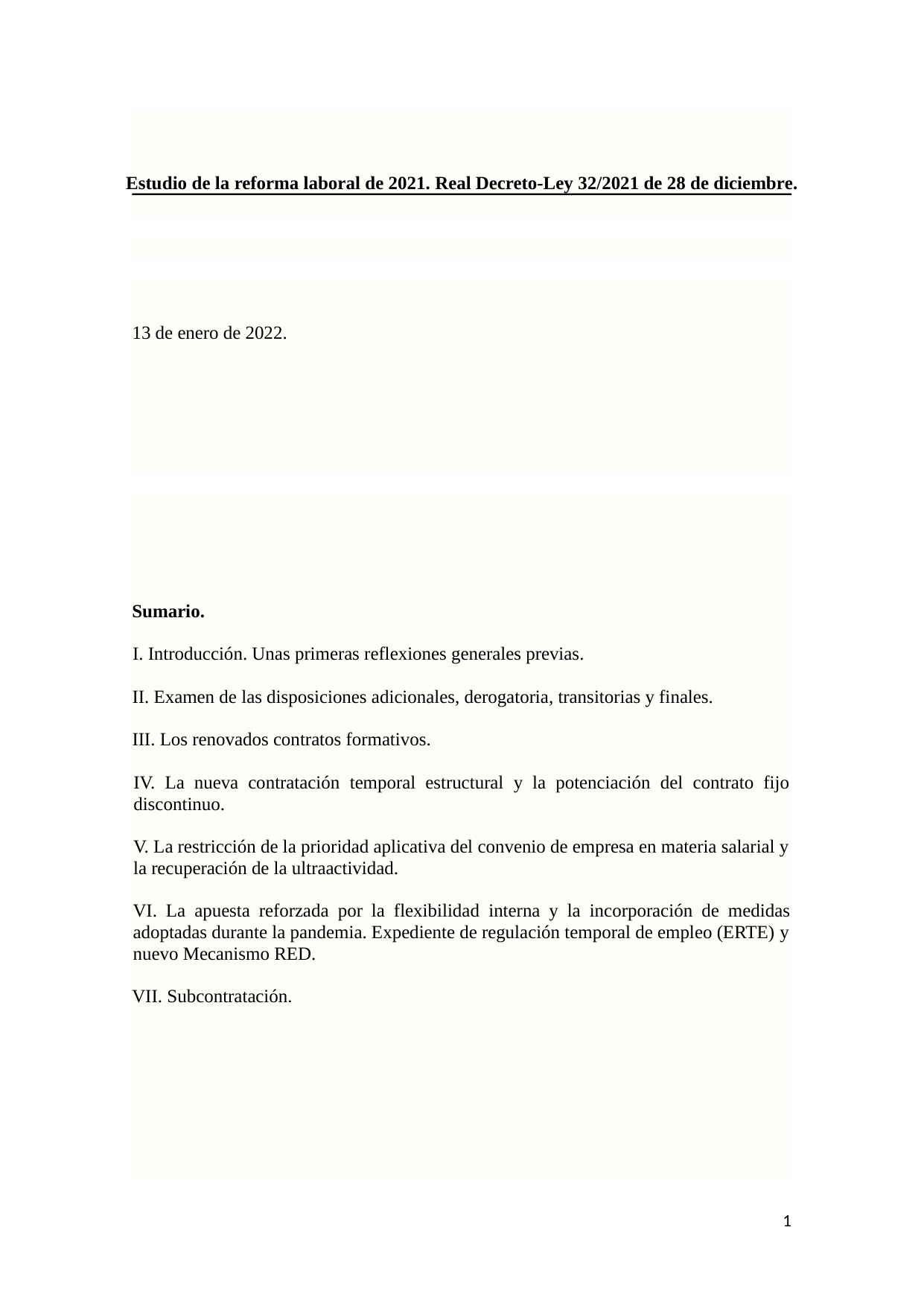

Estudio de la reforma laboral de 2021. Real Decreto-Ley 32/2021 de 28 de diciembre.

13 de enero de 2022.

Sumario.

I. Introducción. Unas primeras reflexiones generales previas.

II. Examen de las disposiciones adicionales, derogatoria, transitorias y finales.

III. Los renovados contratos formativos.

IV. La nueva contratación temporal estructural y la potenciación del contrato fijo
discontinuo.

V. La restricción de la prioridad aplicativa del convenio de empresa en materia salarial y
la recuperación de la ultraactividad.

VI. La apuesta reforzada por la flexibilidad interna y la incorporación de medidas
adoptadas durante la pandemia. Expediente de regulación temporal de empleo (ERTE) y
nuevo Mecanismo RED.

VII. Subcontratación.

1